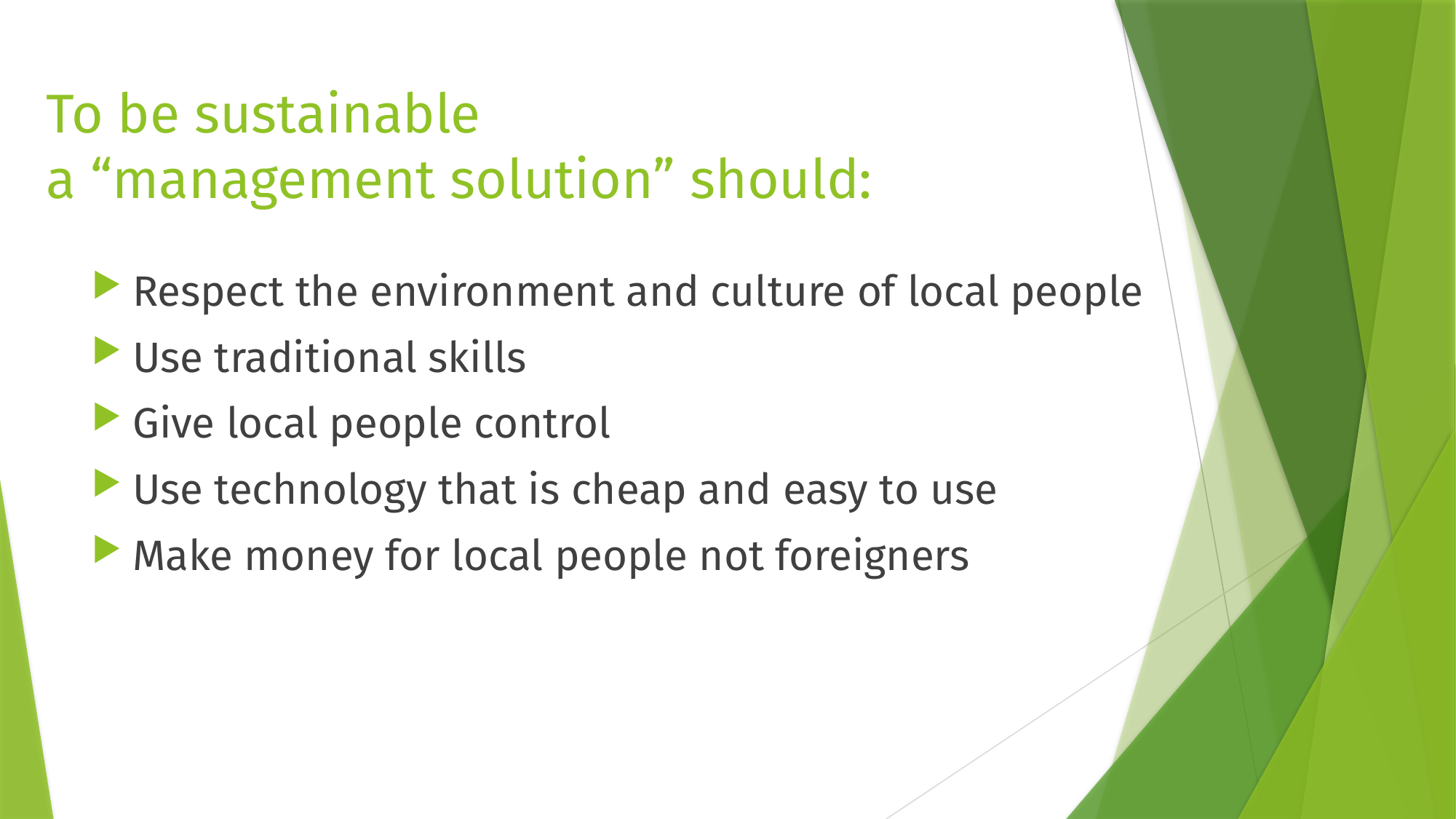

# To be sustainable a “management solution” should:
Respect the environment and culture of local people
Use traditional skills
Give local people control
Use technology that is cheap and easy to use
Make money for local people not foreigners